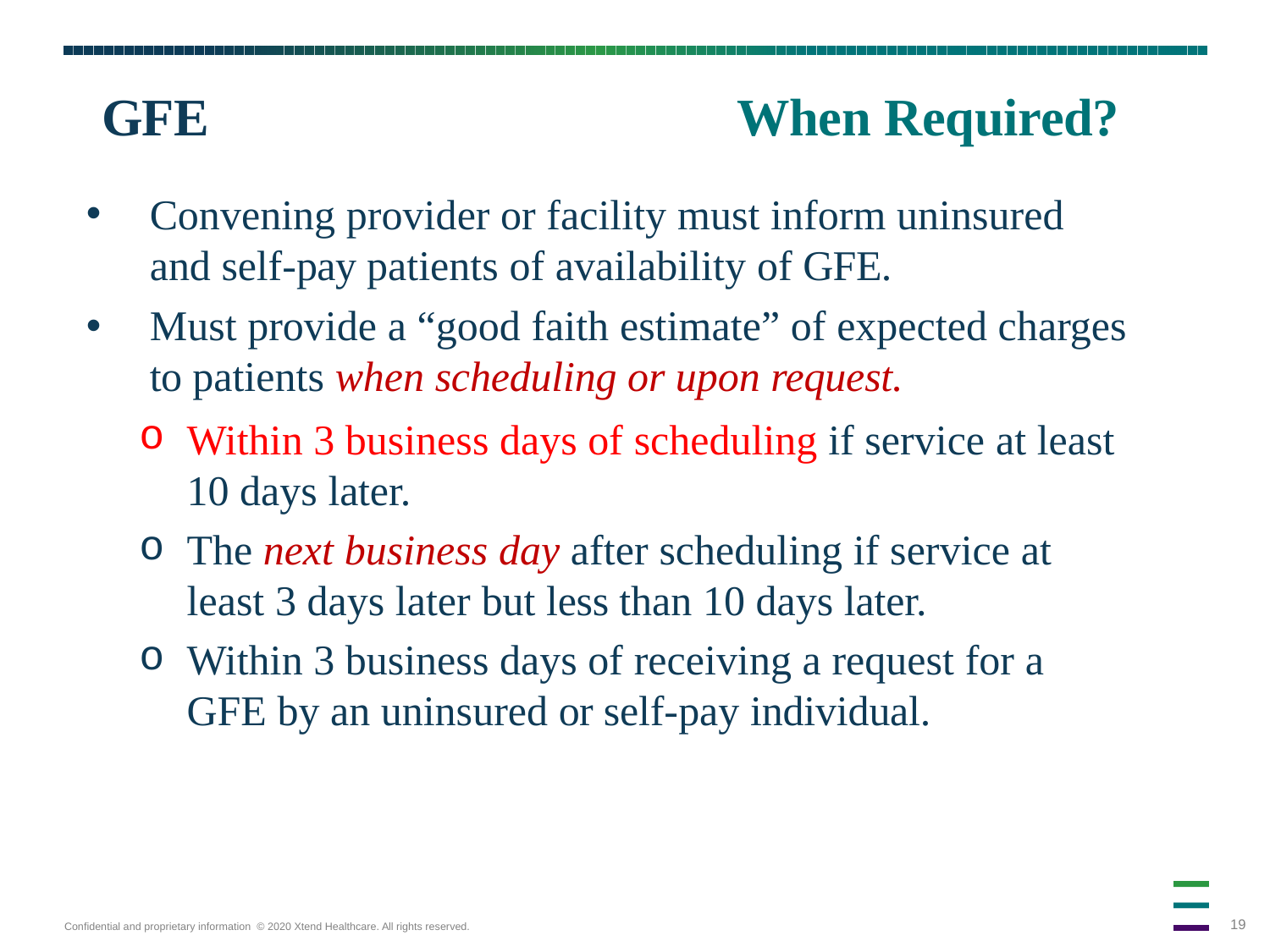

# GFE				     		When Required?
Convening provider or facility must inform uninsured and self-pay patients of availability of GFE.
Must provide a “good faith estimate” of expected charges to patients when scheduling or upon request.
Within 3 business days of scheduling if service at least 10 days later.
The next business day after scheduling if service at least 3 days later but less than 10 days later.
Within 3 business days of receiving a request for a GFE by an uninsured or self-pay individual.